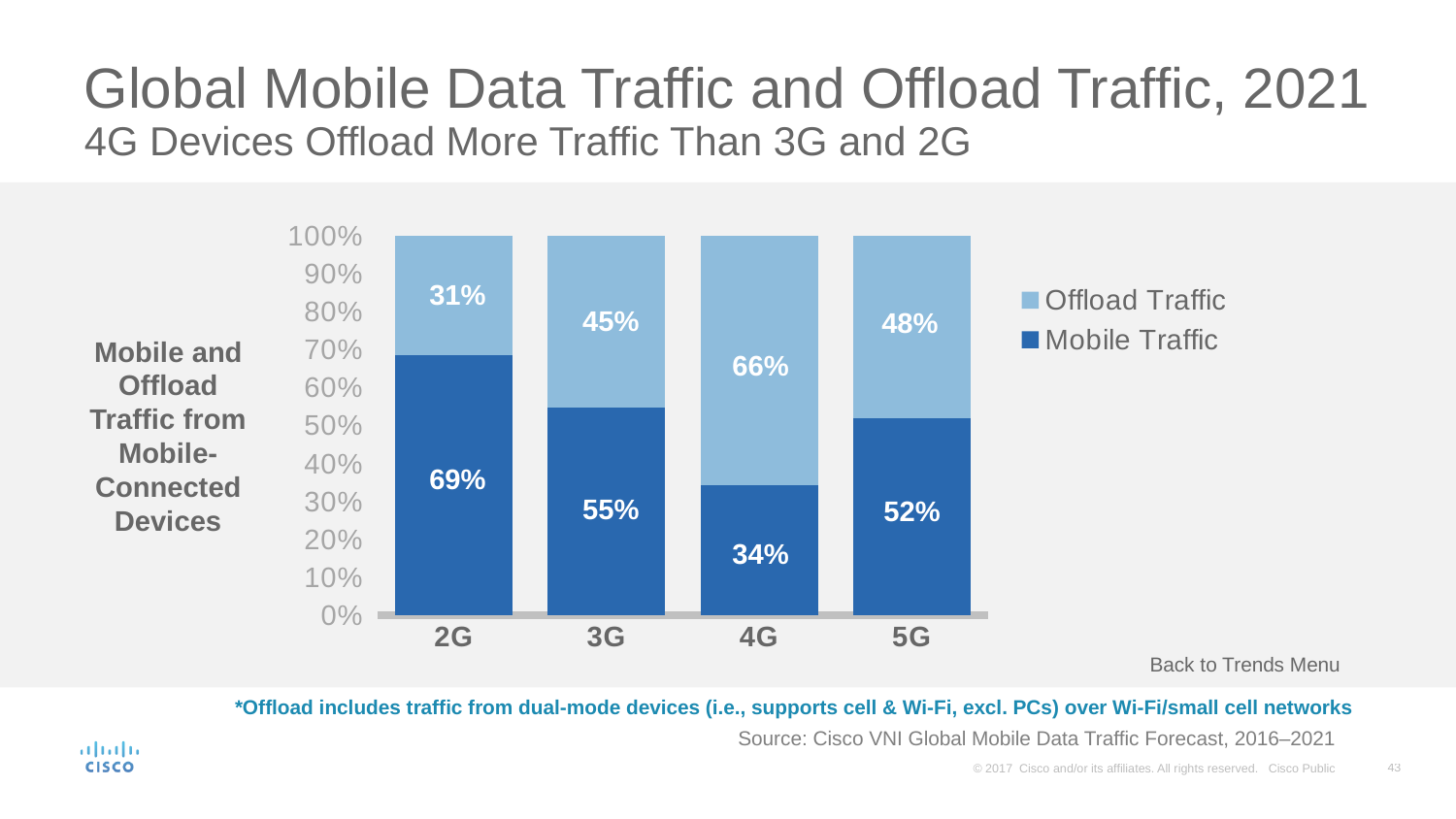

# Global Mobile Data Traffic and Offload Traffic, 2021 4G Devices Offload More Traffic Than 3G and 2G

### Chart

| Category | Mobile Traffic | Offload Traffic |
|---|---|---|
| 2G | 302453177.215875 | 138145701.205586 |
| 3G | 9234890504.72382 | 7651172211.09095 |
| 4G | 38670164435.2794 | 73827431398.9126 |
| 5G | 743960868.415488 | 689465734.804053 |
31%
45%
48%
Mobile and Offload Traffic from Mobile-Connected Devices
66%
69%
55%
52%
34%
Back to Trends Menu
*Offload includes traffic from dual-mode devices (i.e., supports cell & Wi-Fi, excl. PCs) over Wi-Fi/small cell networks
Source: Cisco VNI Global Mobile Data Traffic Forecast, 2016–2021